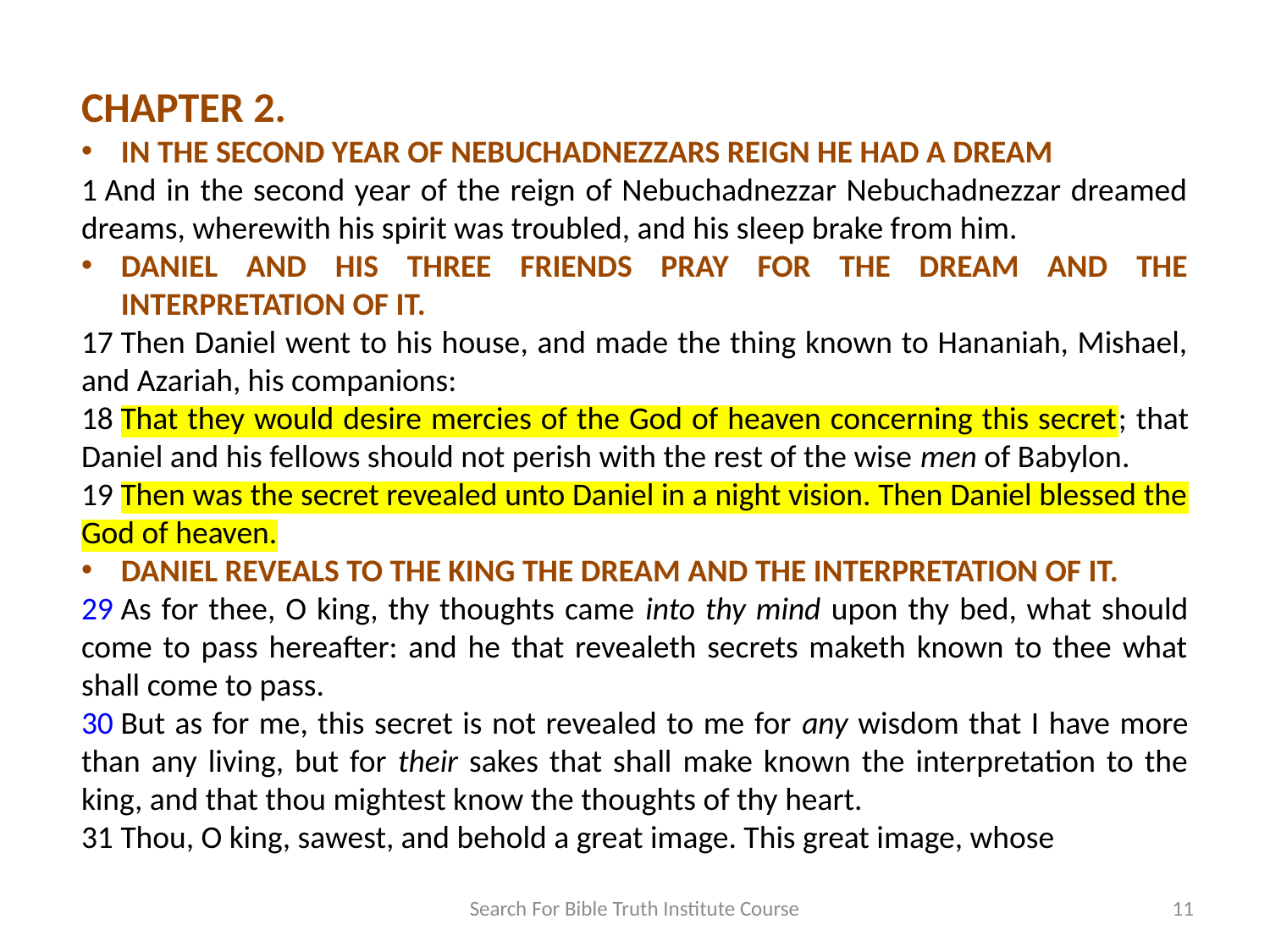

CHAPTER 2.
IN THE SECOND YEAR OF NEBUCHADNEZZARS REIGN HE HAD A DREAM
1 And in the second year of the reign of Nebuchadnezzar Nebuchadnezzar dreamed dreams, wherewith his spirit was troubled, and his sleep brake from him.
DANIEL AND HIS THREE FRIENDS PRAY FOR THE DREAM AND THE INTERPRETATION OF IT.
17 Then Daniel went to his house, and made the thing known to Hananiah, Mishael, and Azariah, his companions:
18 That they would desire mercies of the God of heaven concerning this secret; that Daniel and his fellows should not perish with the rest of the wise men of Babylon.
19 Then was the secret revealed unto Daniel in a night vision. Then Daniel blessed the God of heaven.
DANIEL REVEALS TO THE KING THE DREAM AND THE INTERPRETATION OF IT.
29 As for thee, O king, thy thoughts came into thy mind upon thy bed, what should come to pass hereafter: and he that revealeth secrets maketh known to thee what shall come to pass.
30 But as for me, this secret is not revealed to me for any wisdom that I have more than any living, but for their sakes that shall make known the interpretation to the king, and that thou mightest know the thoughts of thy heart.
31 Thou, O king, sawest, and behold a great image. This great image, whose
Search For Bible Truth Institute Course
11